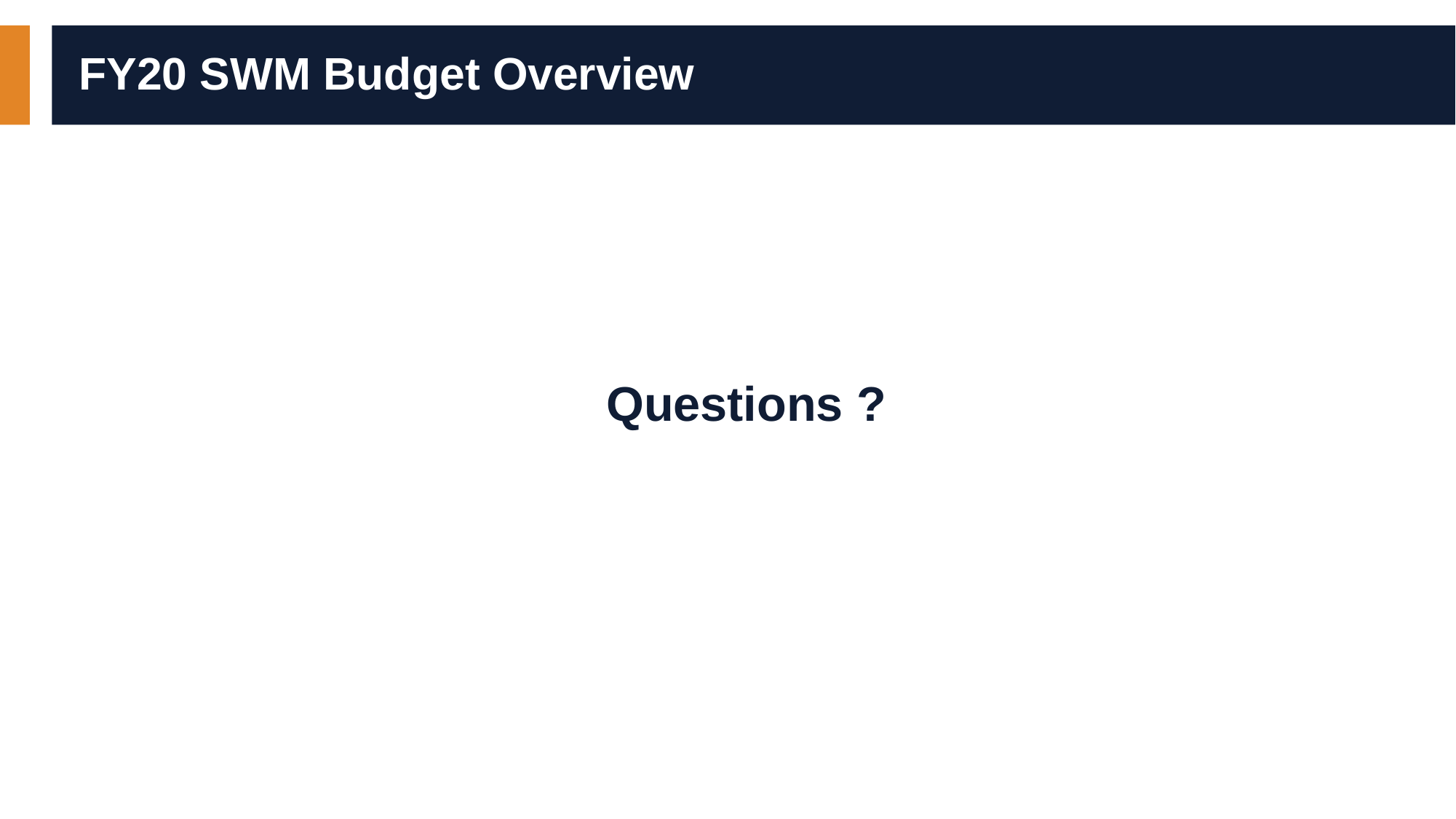

# FY20 SWM Budget Overview

Questions ?